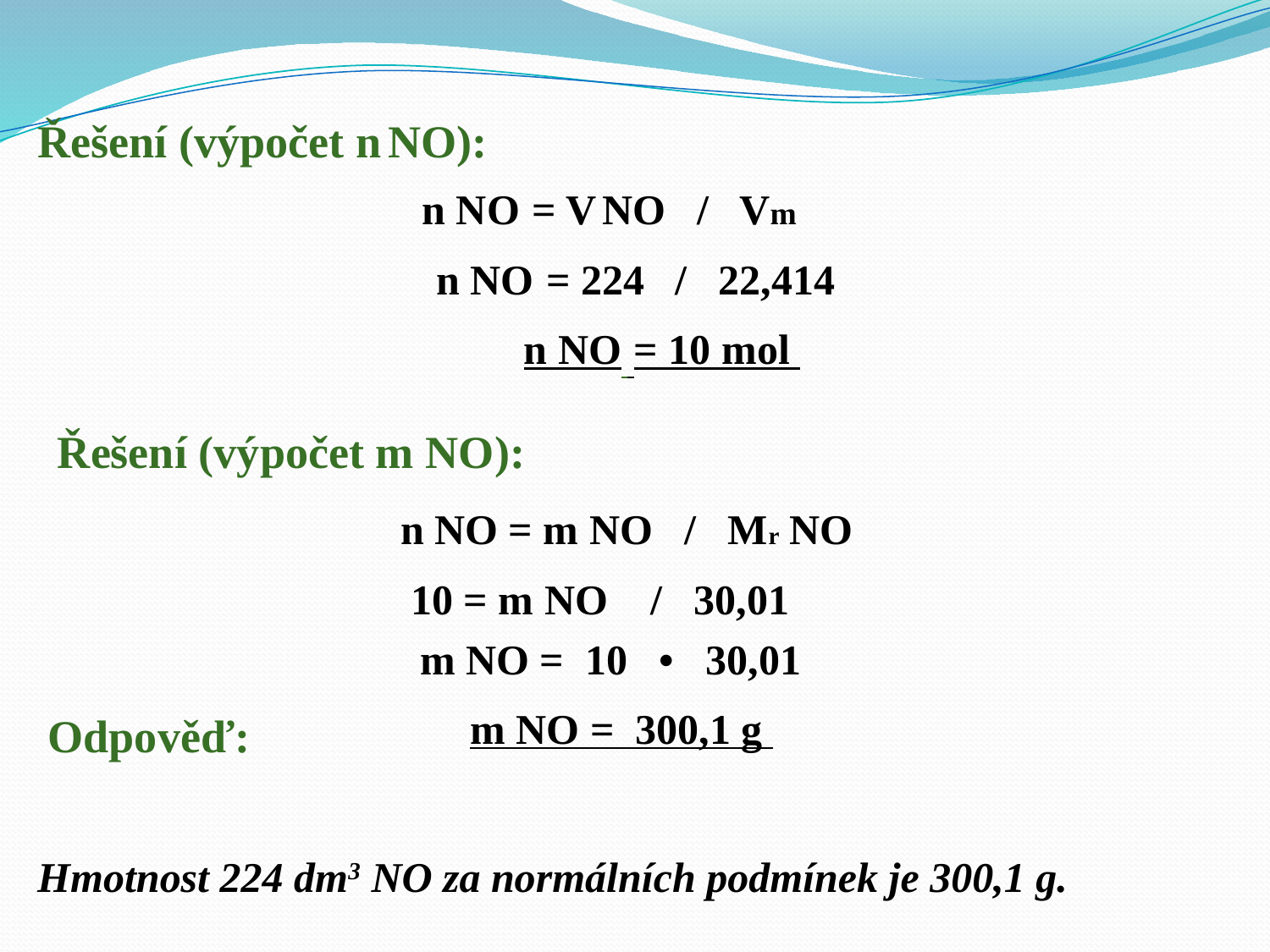

Odpověď:

Řešení (výpočet n NO):
n NO  = V NO     /   Vm
n NO  = 224     /   22,414
n NO  = 10 mol
Řešení (výpočet m NO):
n NO = m NO   /   Mr NO
10 = m NO    /   30,01
m NO =  10   •   30,01
m NO =  300,1 g
Hmotnost 224 dm3 NO za normálních podmínek je 300,1 g.